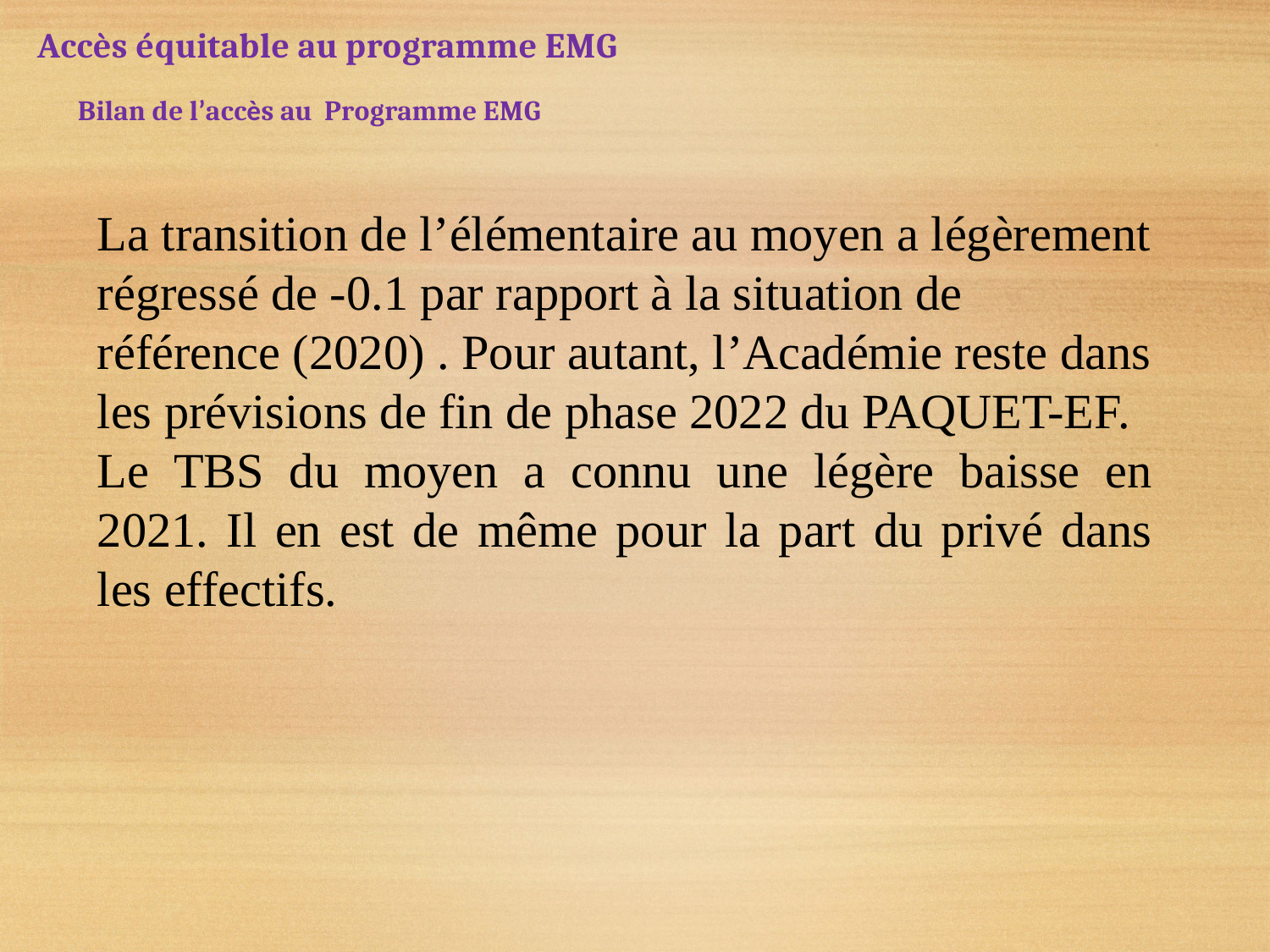

Accès équitable au programme EMG
Bilan de l’accès au  Programme EMG

La transition de l’élémentaire au moyen a légèrement régressé de -0.1 par rapport à la situation de référence (2020) . Pour autant, l’Académie reste dans les prévisions de fin de phase 2022 du PAQUET-EF.
Le TBS du moyen a connu une légère baisse en 2021. Il en est de même pour la part du privé dans les effectifs.